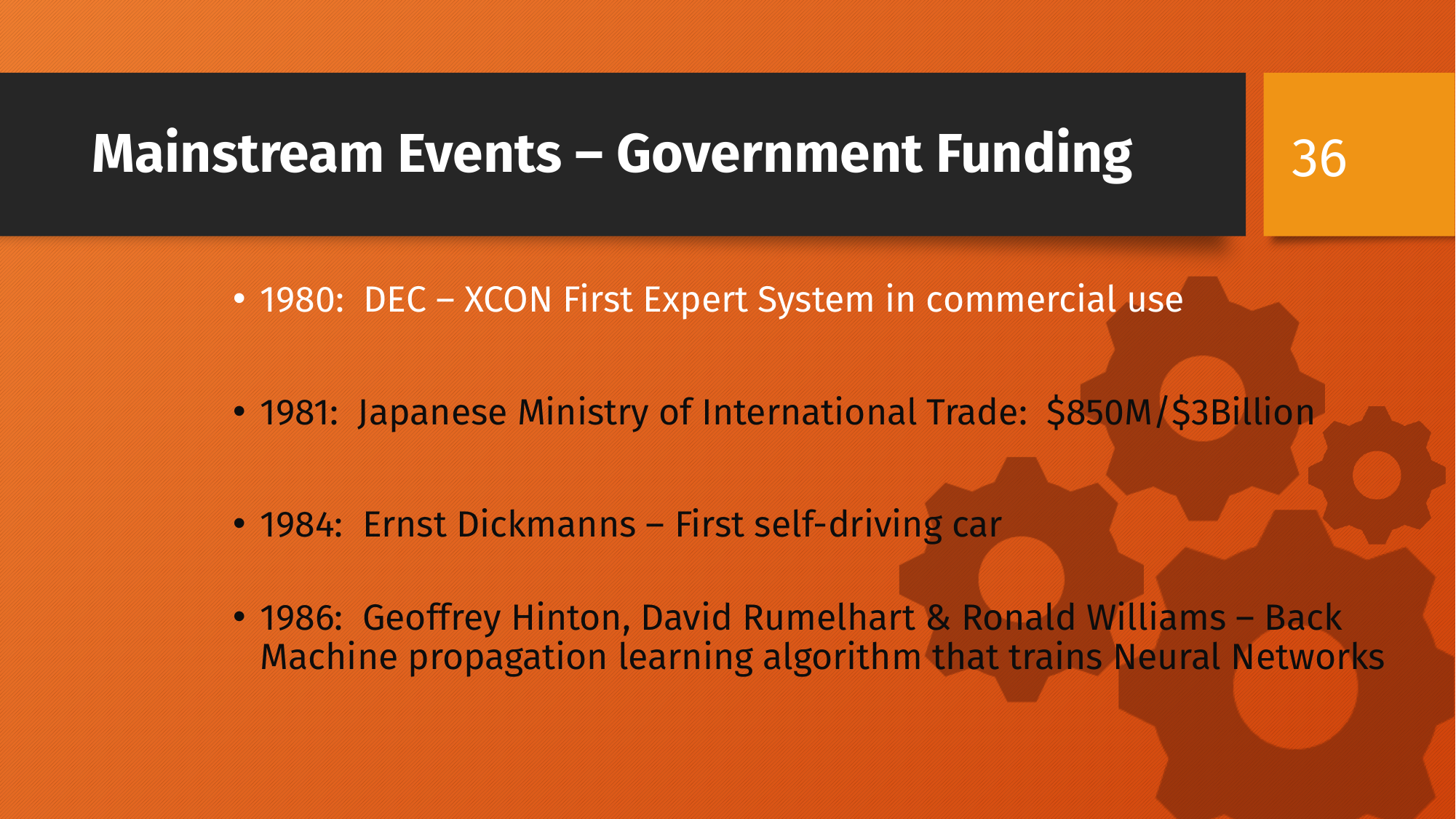

36
# Mainstream Events – Government Funding
1980:  DEC – XCON First Expert System in commercial use
1981:  Japanese Ministry of International Trade:  $850M/$3Billion
1984:  Ernst Dickmanns – First self-driving car
1986:  Geoffrey Hinton, David Rumelhart & Ronald Williams – Back Machine propagation learning algorithm that trains Neural Networks